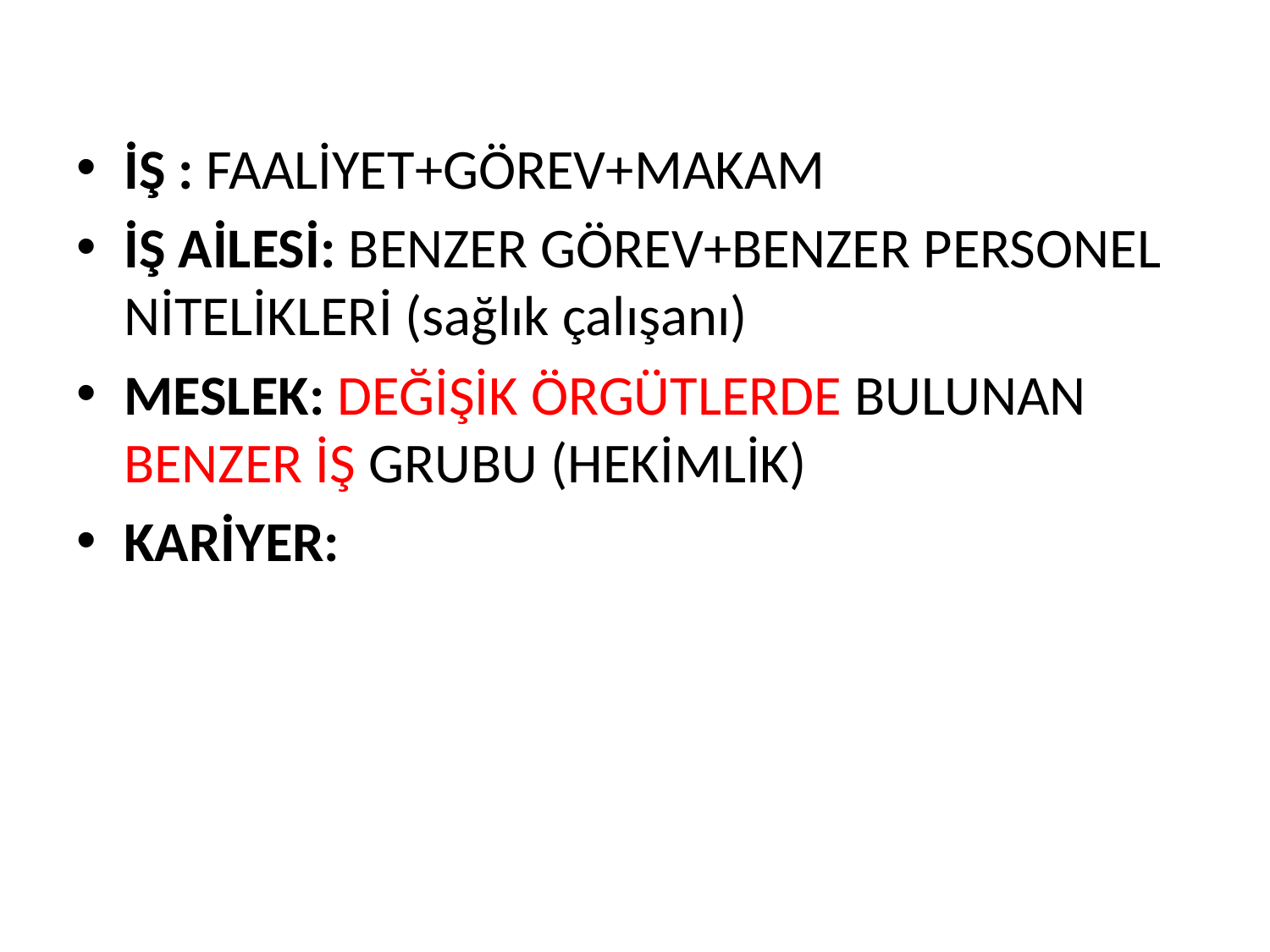

İŞ : FAALİYET+GÖREV+MAKAM
İŞ AİLESİ: BENZER GÖREV+BENZER PERSONEL NİTELİKLERİ (sağlık çalışanı)
MESLEK: DEĞİŞİK ÖRGÜTLERDE BULUNAN BENZER İŞ GRUBU (HEKİMLİK)
KARİYER: